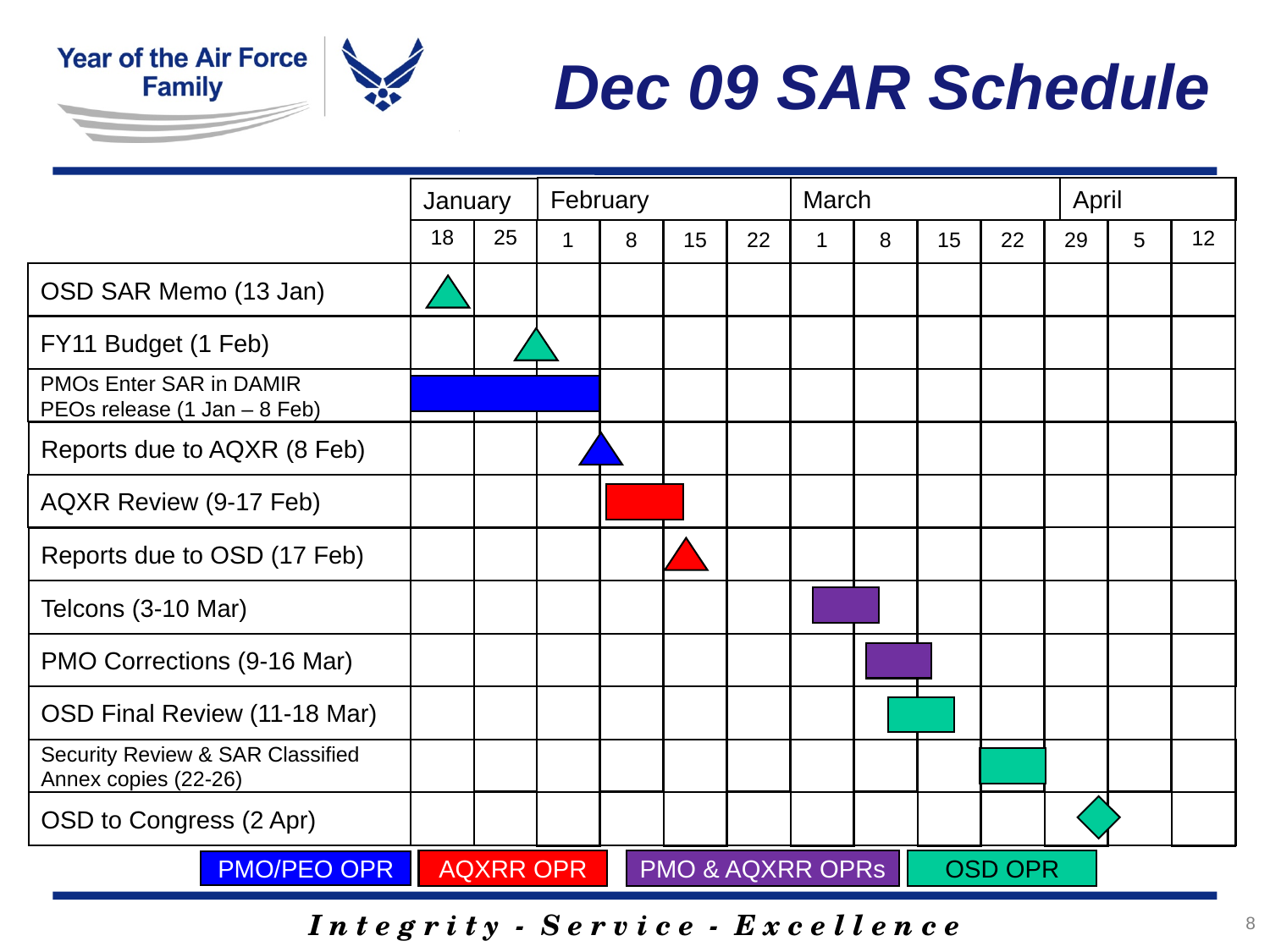

# Dec 09 SAR Schedule
February
March
April
January
18

25

12

1
8

15

22

1

8

15

22

29

5

OSD SAR Memo (13 Jan)

FY11 Budget (1 Feb)

PMOs Enter SAR in DAMIR
PEOs release (1 Jan – 8 Feb)

Reports due to AQXR (8 Feb)

AQXR Review (9-17 Feb)

Reports due to OSD (17 Feb)

Telcons (3-10 Mar)

PMO Corrections (9-16 Mar)

OSD Final Review (11-18 Mar)

Security Review & SAR Classified
Annex copies (22-26)

OSD to Congress (2 Apr)

PMO & AQXRR OPRs
OSD OPR
AQXRR OPR
PMO/PEO OPR
8